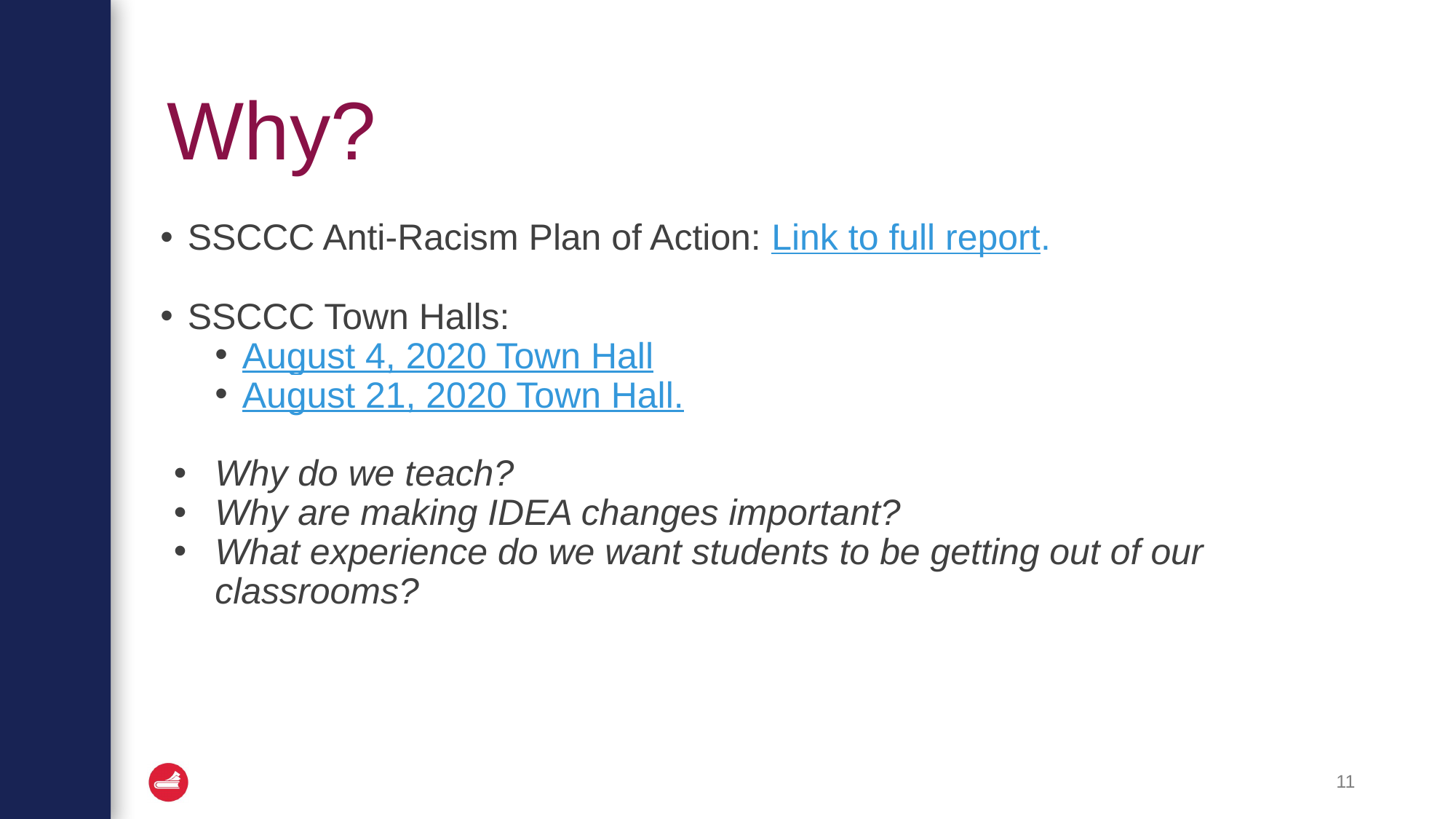

# Why?
SSCCC Anti-Racism Plan of Action: Link to full report.

SSCCC Town Halls:
August 4, 2020 Town Hall
August 21, 2020 Town Hall.

Why do we teach?
Why are making IDEA changes important?
What experience do we want students to be getting out of our classrooms?

11